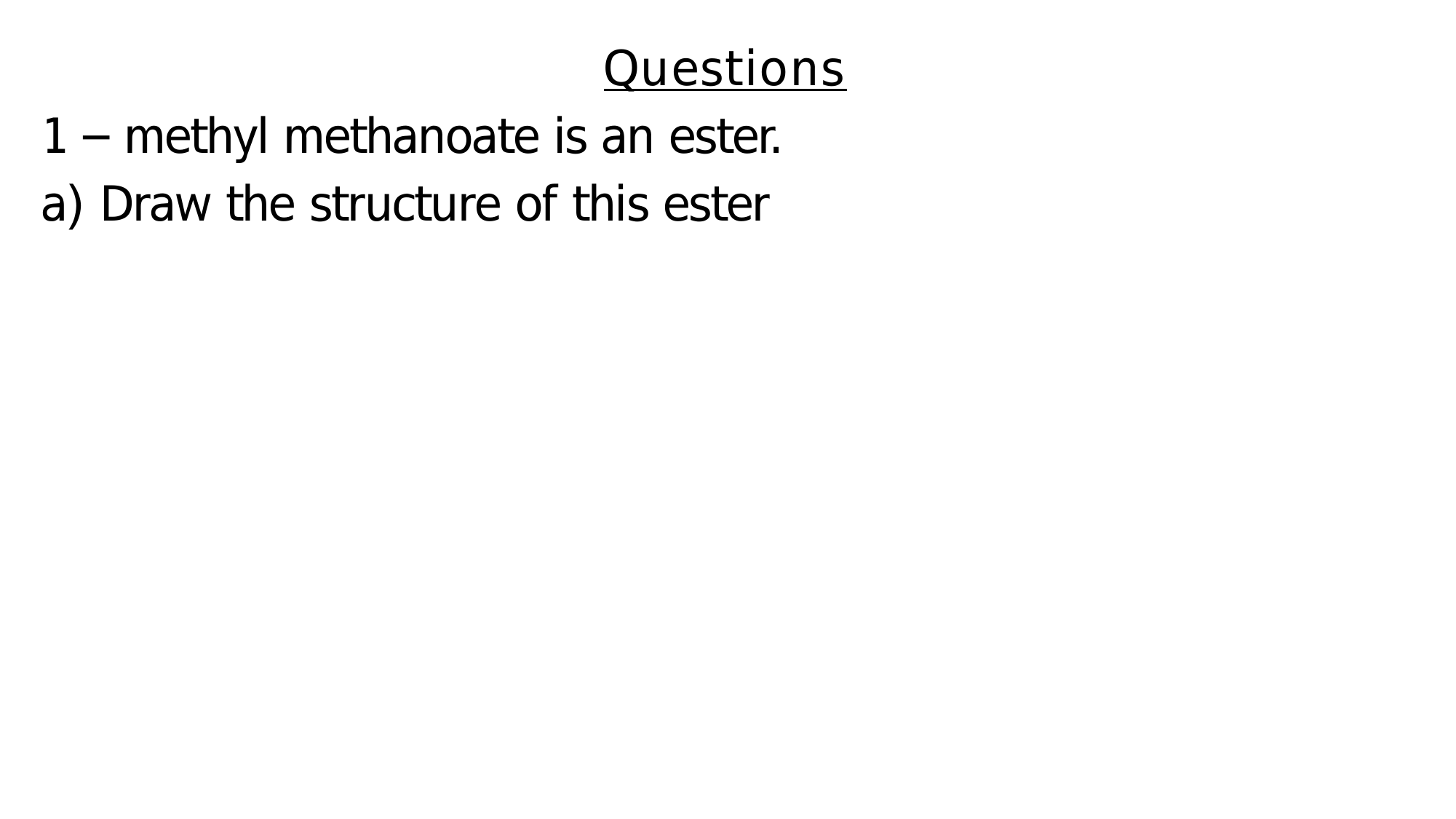

Questions
1 – methyl methanoate is an ester.
a) Draw the structure of this ester